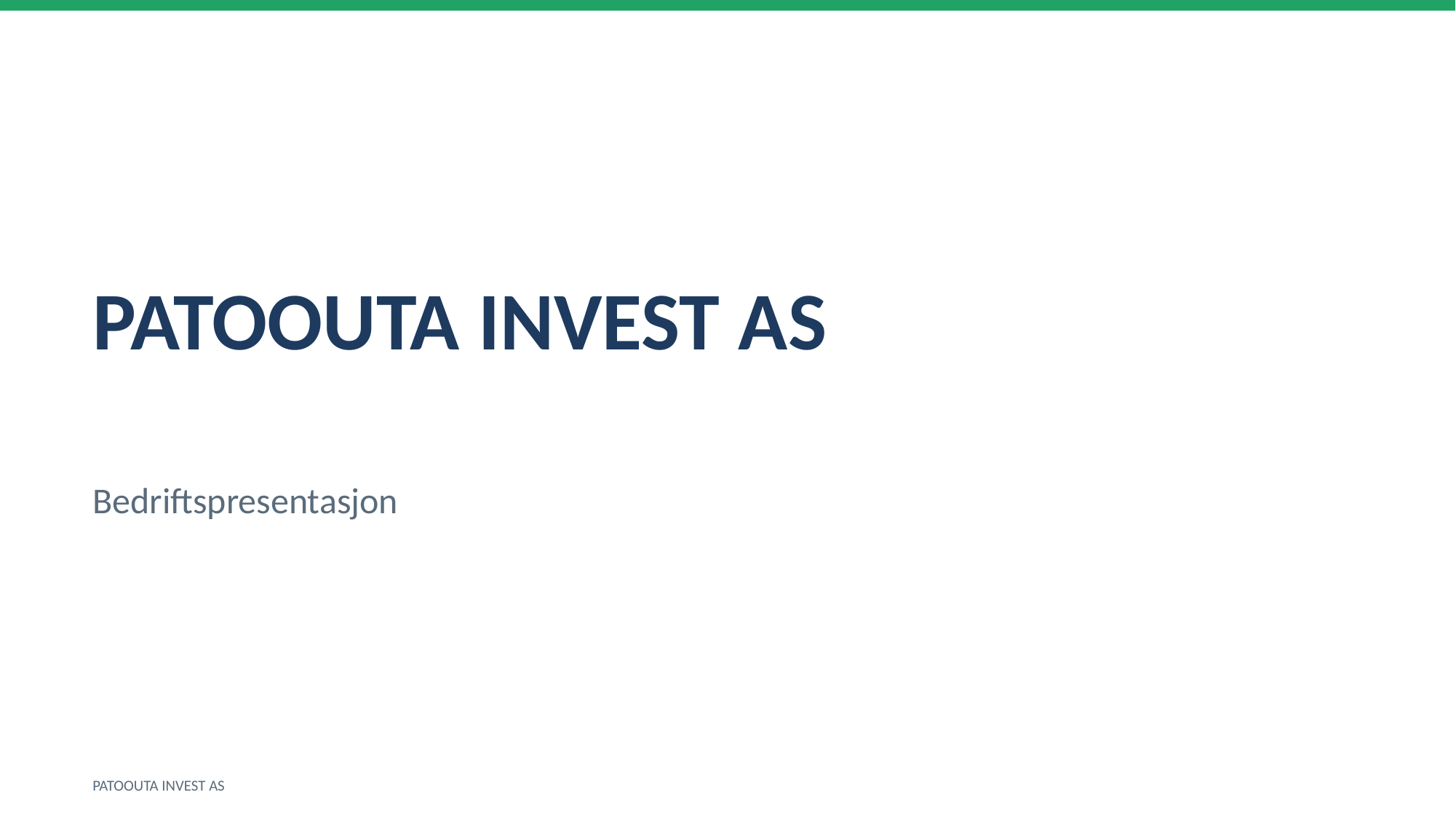

PATOOUTA INVEST AS
Bedriftspresentasjon
PATOOUTA INVEST AS